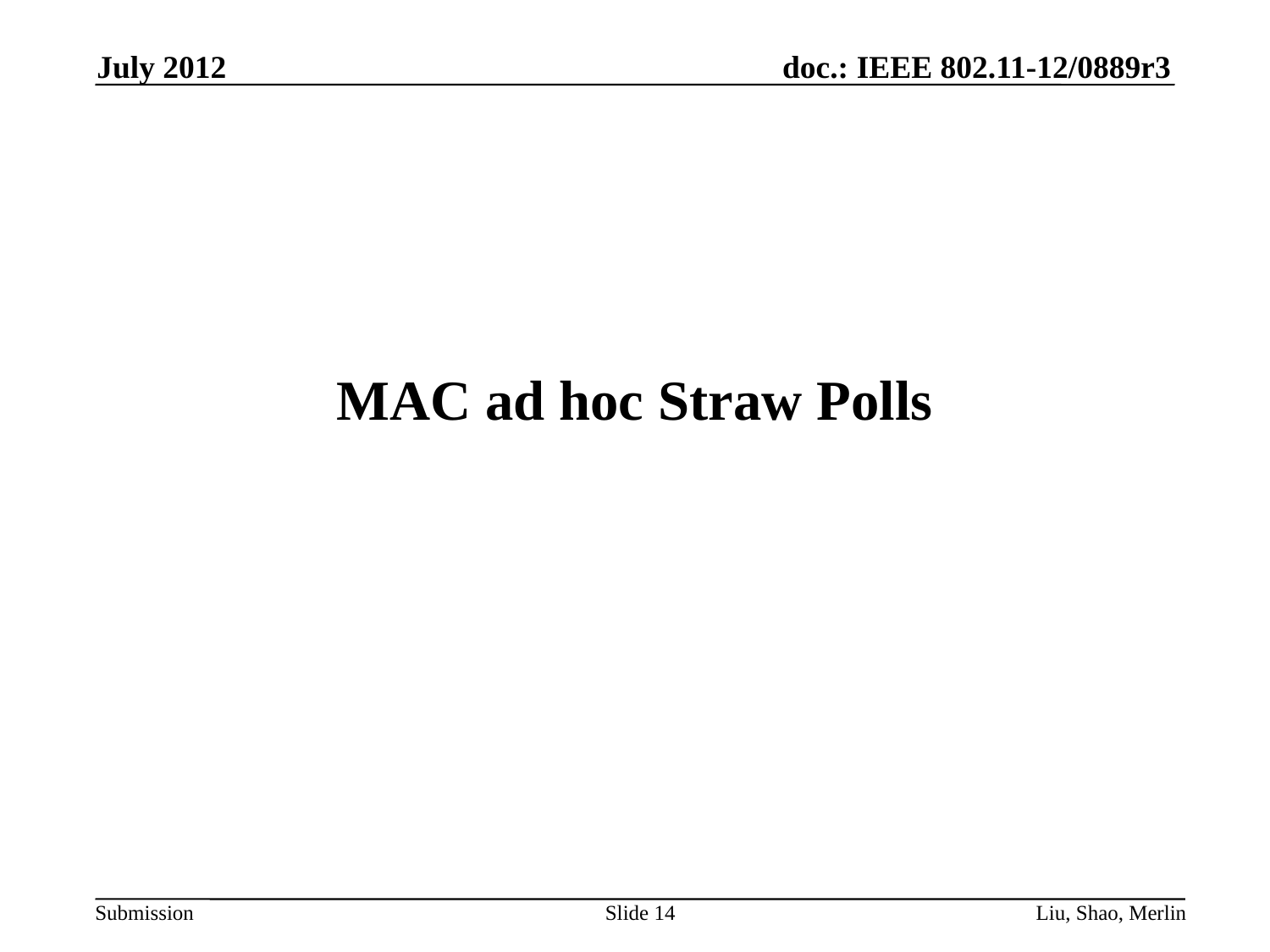

July 2012
# MAC ad hoc Straw Polls

Slide 14
Liu, Shao, Merlin